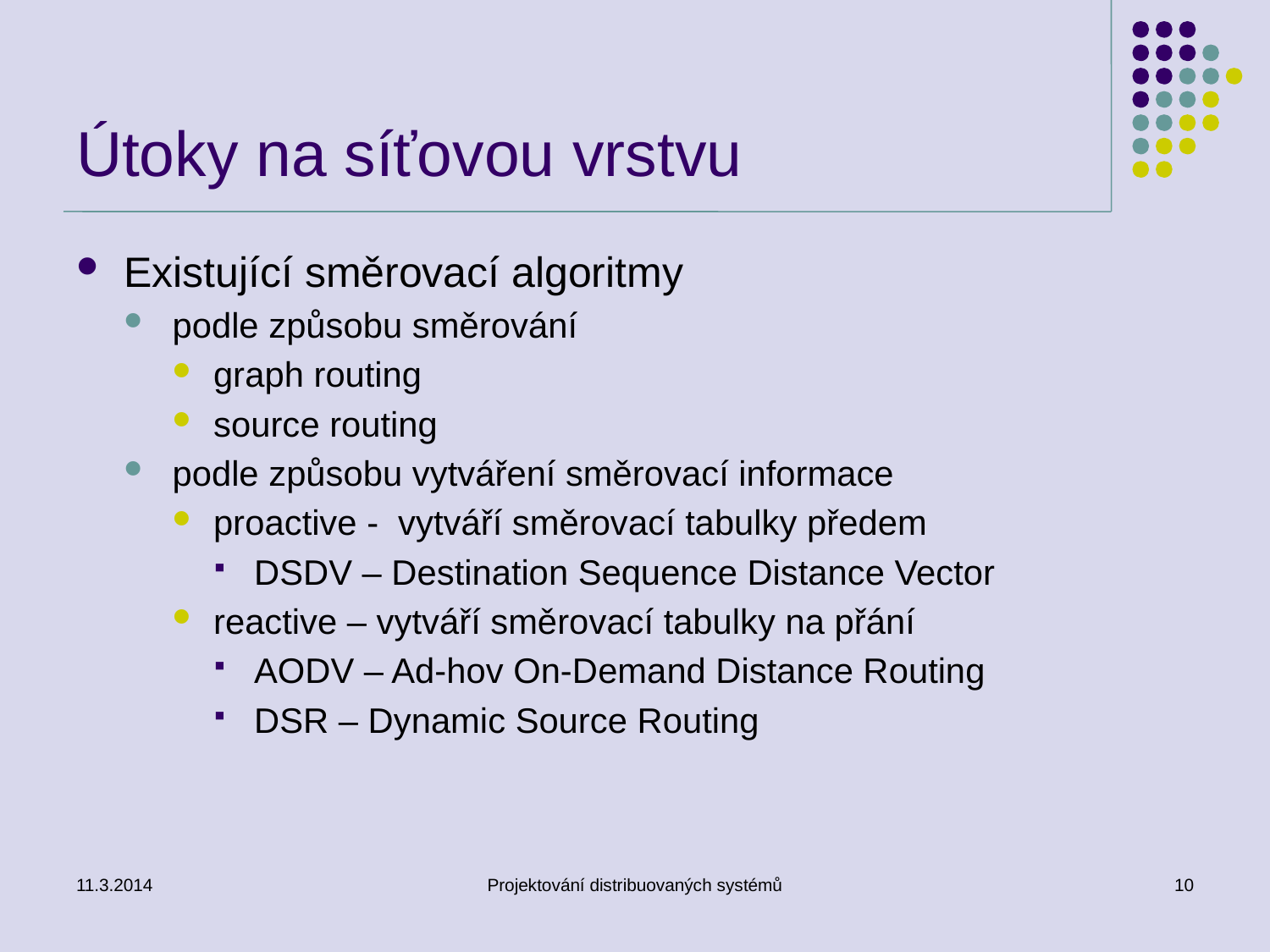

# Útoky na síťovou vrstvu
Existující směrovací algoritmy
podle způsobu směrování
graph routing
source routing
podle způsobu vytváření směrovací informace
proactive -  vytváří směrovací tabulky předem
DSDV – Destination Sequence Distance Vector
reactive – vytváří směrovací tabulky na přání
AODV – Ad-hov On-Demand Distance Routing
DSR – Dynamic Source Routing
11.3.2014
Projektování distribuovaných systémů
10